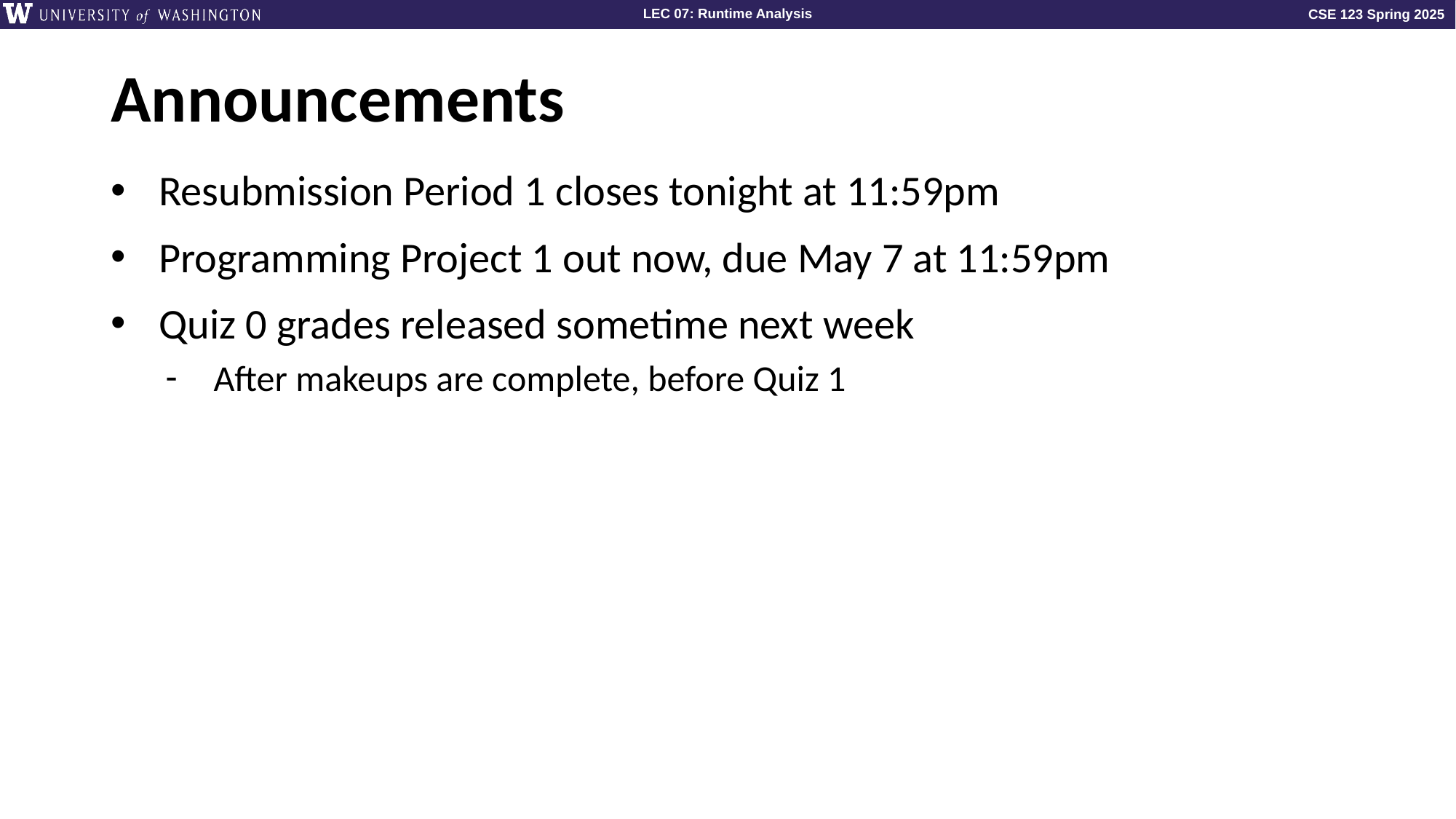

# Announcements
Resubmission Period 1 closes tonight at 11:59pm
Programming Project 1 out now, due May 7 at 11:59pm
Quiz 0 grades released sometime next week
After makeups are complete, before Quiz 1